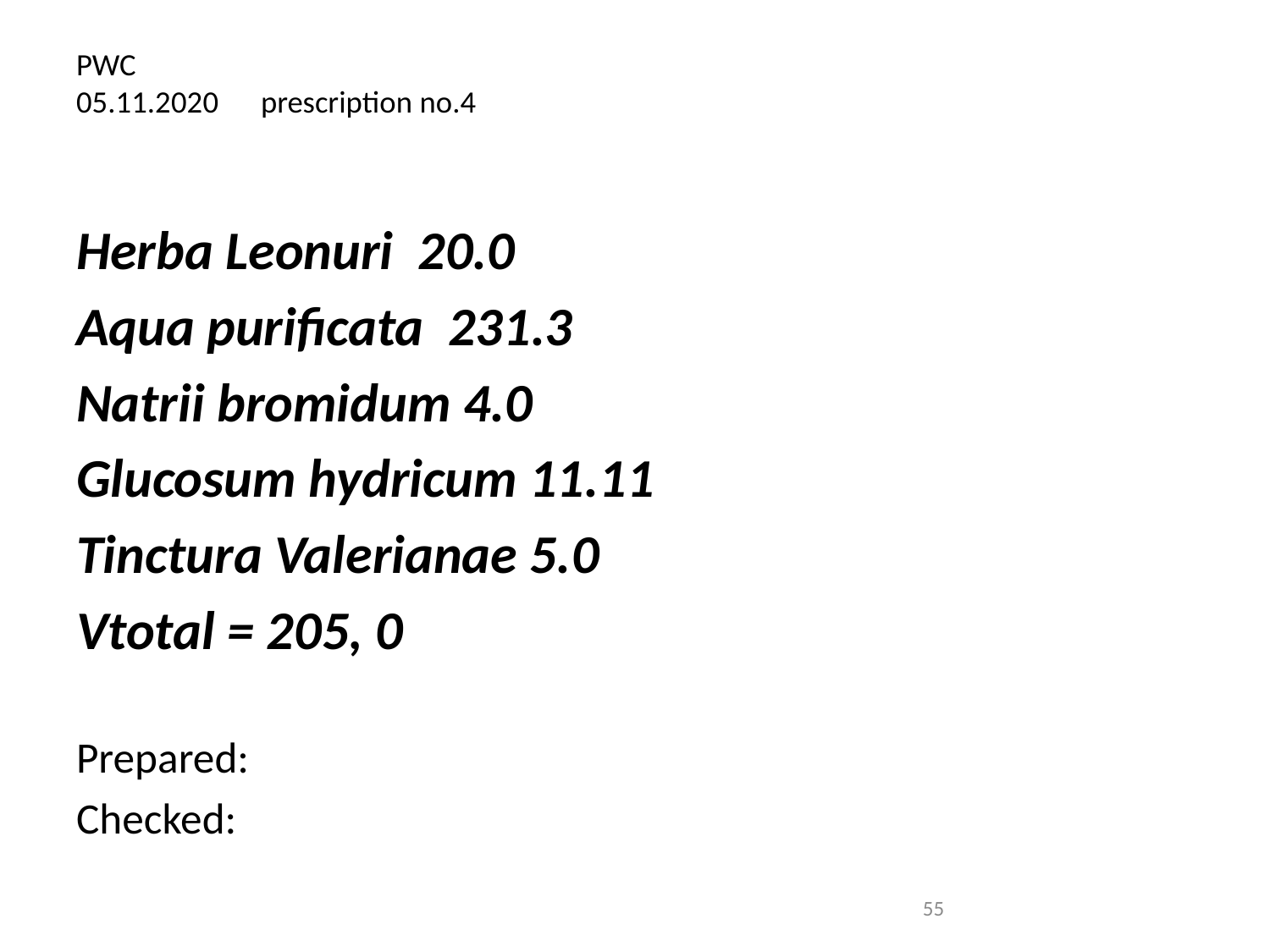

# PWC 05.11.2020      prescription no.4

Herba Leonuri  20.0
Aqua purificata  231.3
Natrii bromidum 4.0
Glucosum hydricum 11.11
Tinctura Valerianae 5.0
Vtotal = 205, 0

Prepared:
Checked:
55